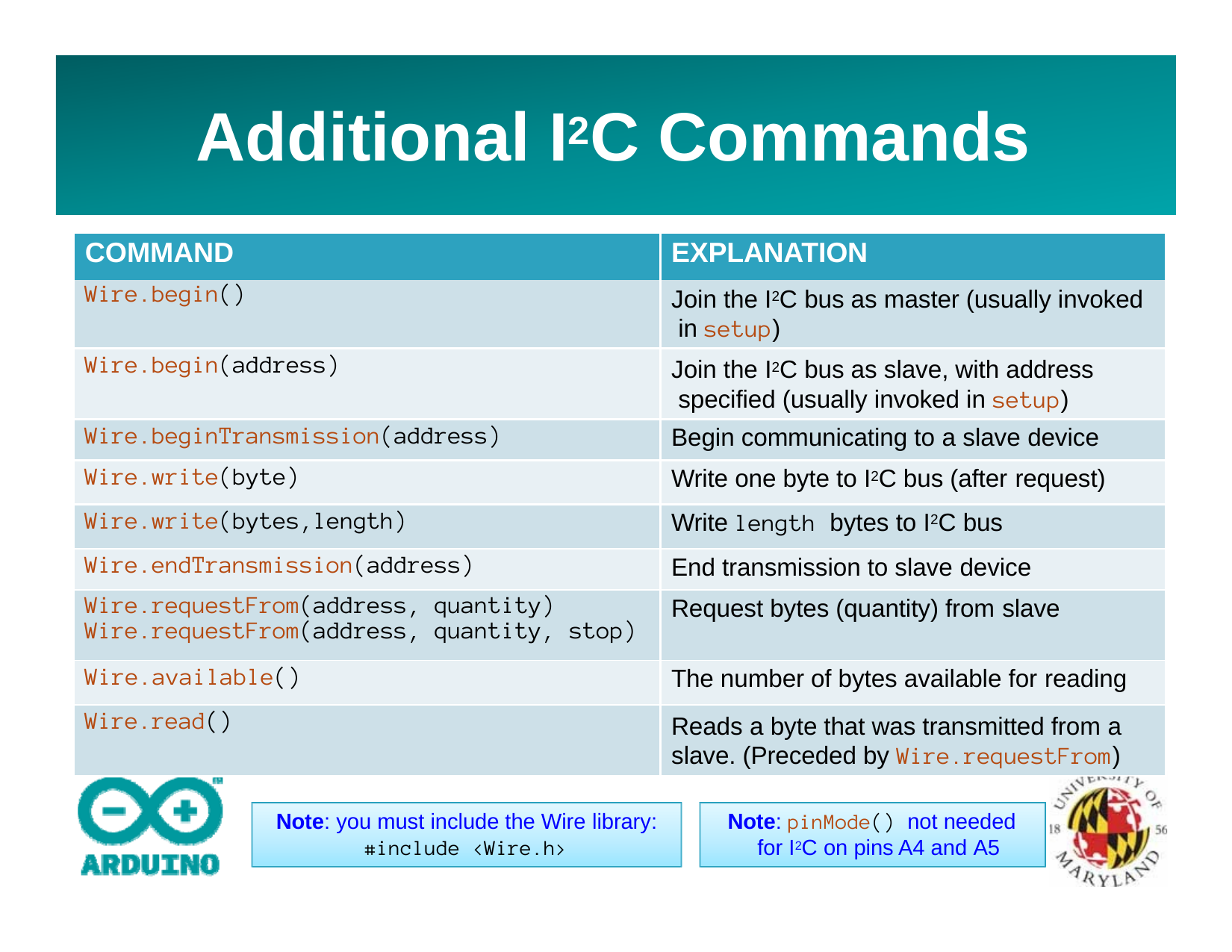

# Additional I2C Commands
| COMMAND | EXPLANATION |
| --- | --- |
| Wire.begin() | Join the I2C bus as master (usually invoked in setup) |
| Wire.begin(address) | Join the I2C bus as slave, with address specified (usually invoked in setup) |
| Wire.beginTransmission(address) | Begin communicating to a slave device |
| Wire.write(byte) | Write one byte to I2C bus (after request) |
| Wire.write(bytes,length) | Write length bytes to I2C bus |
| Wire.endTransmission(address) | End transmission to slave device |
| Wire.requestFrom(address, quantity) Wire.requestFrom(address, quantity, stop) | Request bytes (quantity) from slave |
| Wire.available() | The number of bytes available for reading |
| Wire.read() | Reads a byte that was transmitted from a slave. (Preceded by Wire.requestFrom) |

Note: pinMode() not needed  for I2C on pins A4 and A5
Note: you must include the Wire library:
#include <Wire.h>